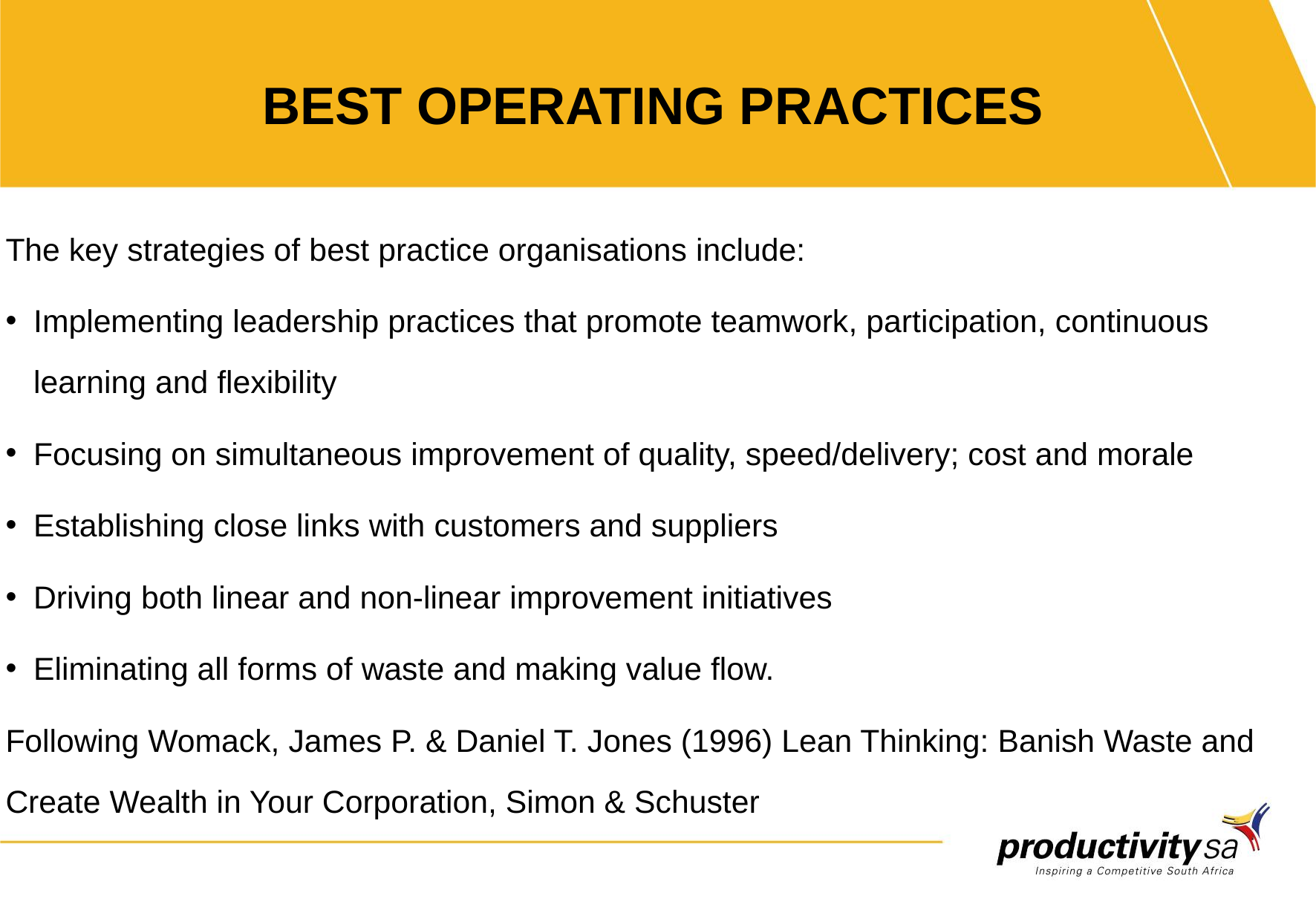

# BEST OPERATING PRACTICES
The key strategies of best practice organisations include:
Implementing leadership practices that promote teamwork, participation, continuous learning and flexibility
Focusing on simultaneous improvement of quality, speed/delivery; cost and morale
Establishing close links with customers and suppliers
Driving both linear and non-linear improvement initiatives
Eliminating all forms of waste and making value flow.
Following Womack, James P. & Daniel T. Jones (1996) Lean Thinking: Banish Waste and Create Wealth in Your Corporation, Simon & Schuster